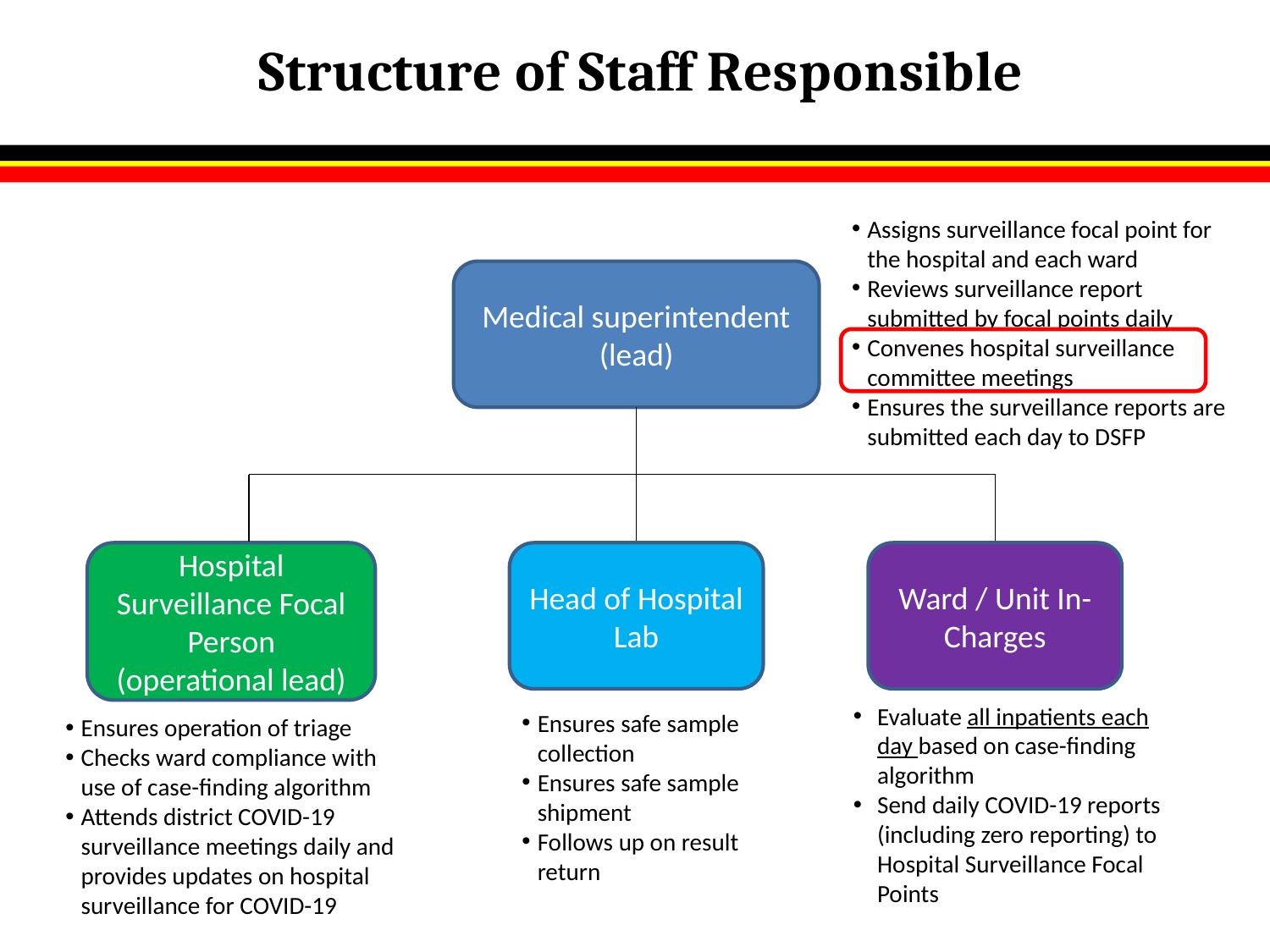

# Structure of Staff Responsible
Assigns surveillance focal point for the hospital and each ward
Reviews surveillance report submitted by focal points daily
Convenes hospital surveillance committee meetings
Ensures the surveillance reports are submitted each day to DSFP
Medical superintendent (lead)

Ward / Unit In-Charges
Head of Hospital Lab
Hospital Surveillance Focal Person (operational lead)
Evaluate all inpatients each day based on case-finding algorithm
Send daily COVID-19 reports (including zero reporting) to Hospital Surveillance Focal Points
Ensures safe sample collection
Ensures safe sample shipment
Follows up on result return
Ensures operation of triage
Checks ward compliance with use of case-finding algorithm
Attends district COVID-19 surveillance meetings daily and provides updates on hospital surveillance for COVID-19